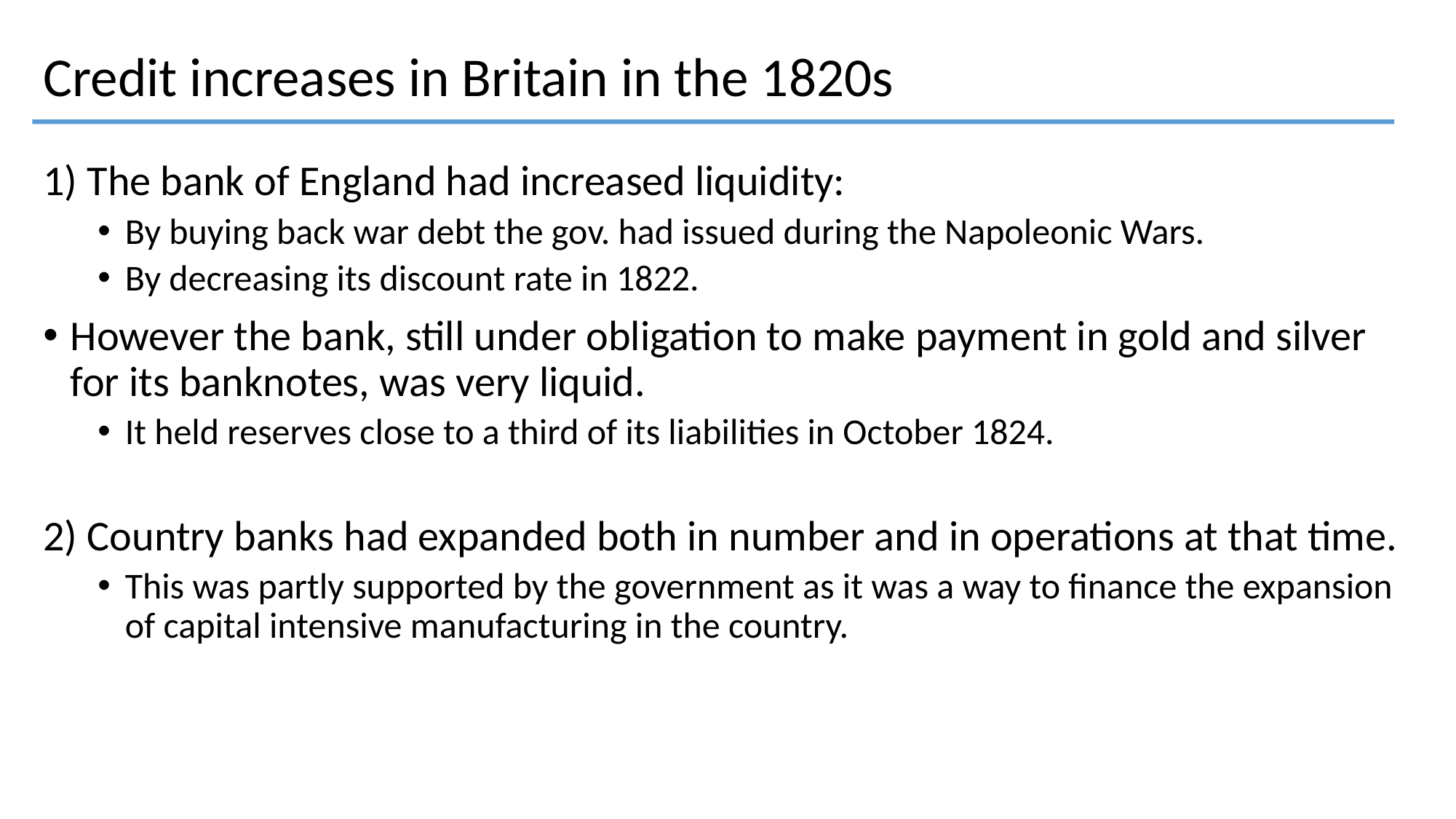

# Credit increases in Britain in the 1820s

1) The bank of England had increased liquidity:
By buying back war debt the gov. had issued during the Napoleonic Wars.
By decreasing its discount rate in 1822.
However the bank, still under obligation to make payment in gold and silver for its banknotes, was very liquid.
It held reserves close to a third of its liabilities in October 1824.

2) Country banks had expanded both in number and in operations at that time.
This was partly supported by the government as it was a way to finance the expansion of capital intensive manufacturing in the country.